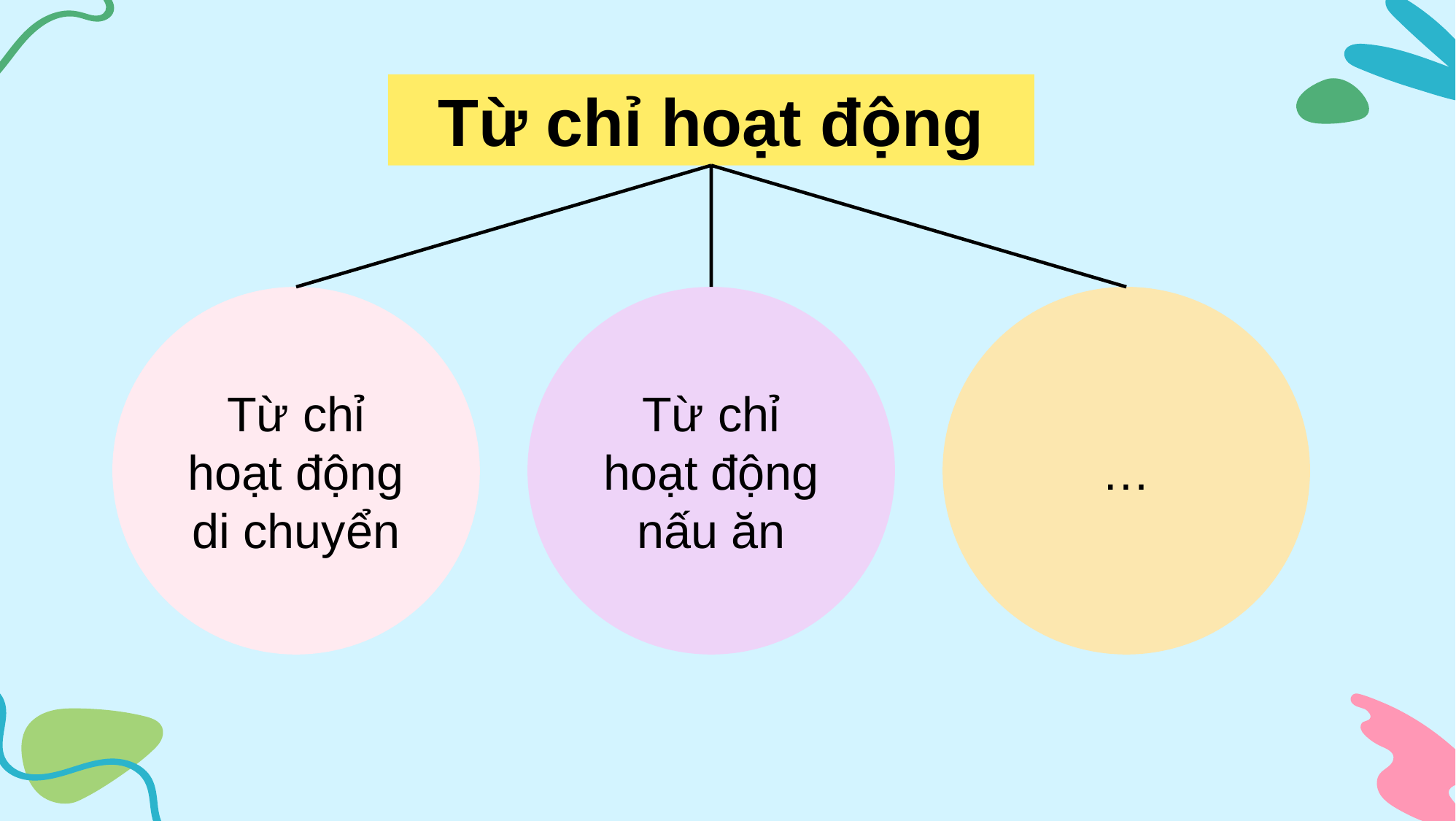

Từ chỉ hoạt động
Từ chỉ hoạt động di chuyển
Từ chỉ hoạt động nấu ăn
…